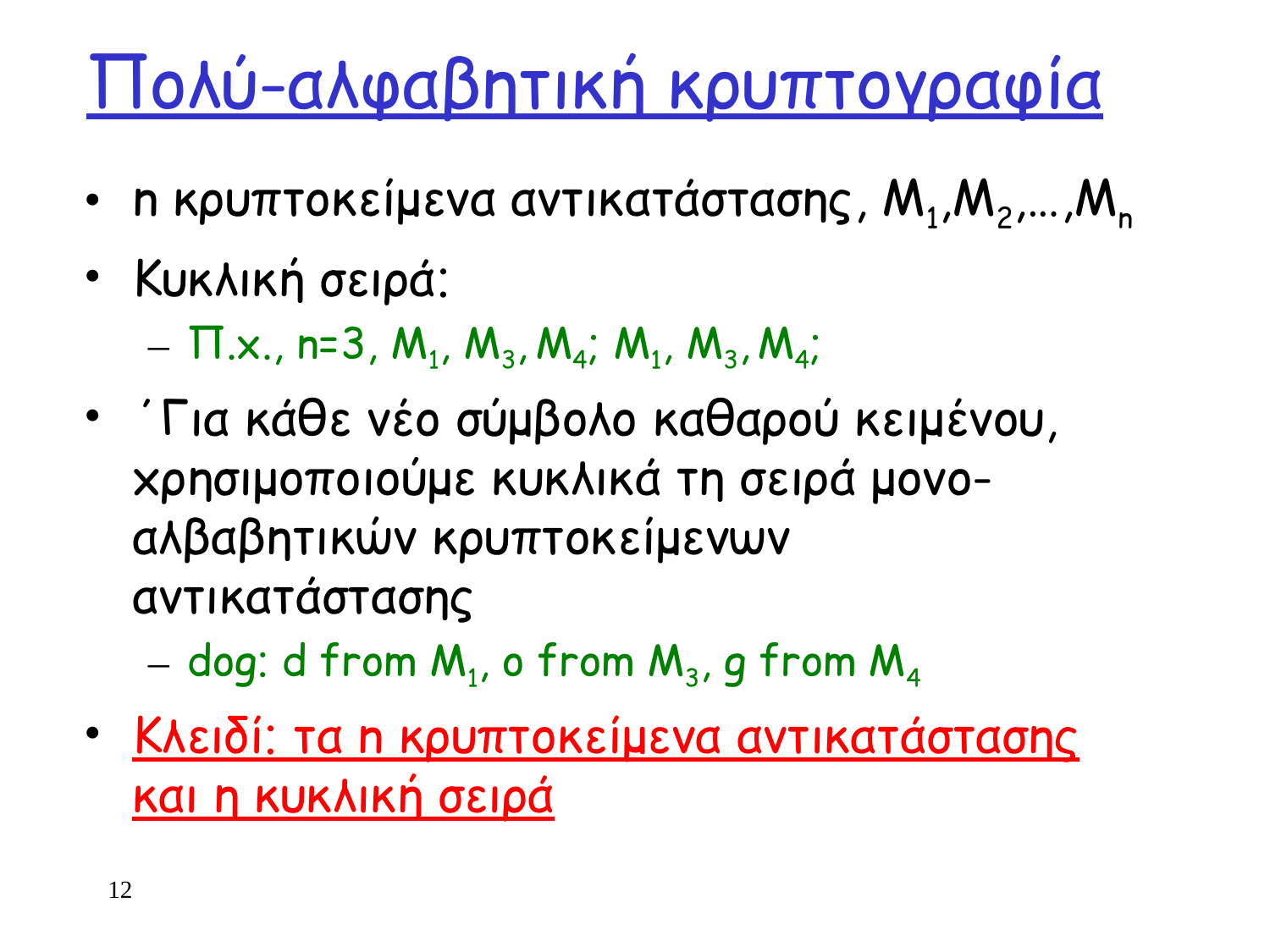

# Πολύ-αλφαβητική κρυπτογραφία
n κρυπτοκείμενα αντικατάστασης, M1,M2,…,Mn
Κυκλική σειρά:
Π.χ., n=3, M1, M3, M4; M1, M3, M4;
΄Για κάθε νέο σύμβολο καθαρού κειμένου, χρησιμοποιούμε κυκλικά τη σειρά μονο-αλβαβητικών κρυπτοκείμενων αντικατάστασης
dog: d from M1, o from M3, g from M4
Κλειδί: τα n κρυπτοκείμενα αντικατάστασης και η κυκλική σειρά
12